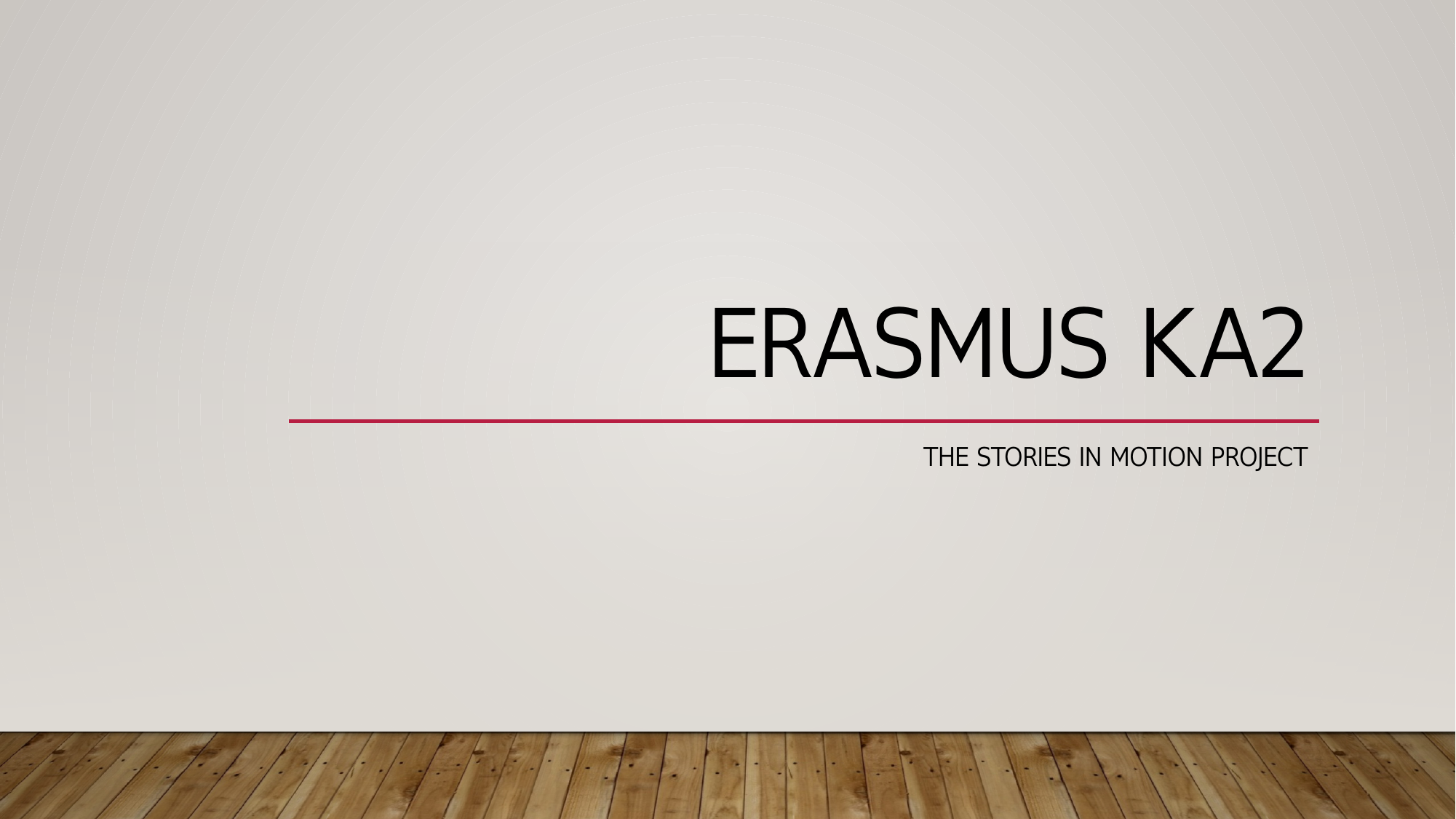

# ERASMUS KA2
THE STORIES IN MOTION PROJECT